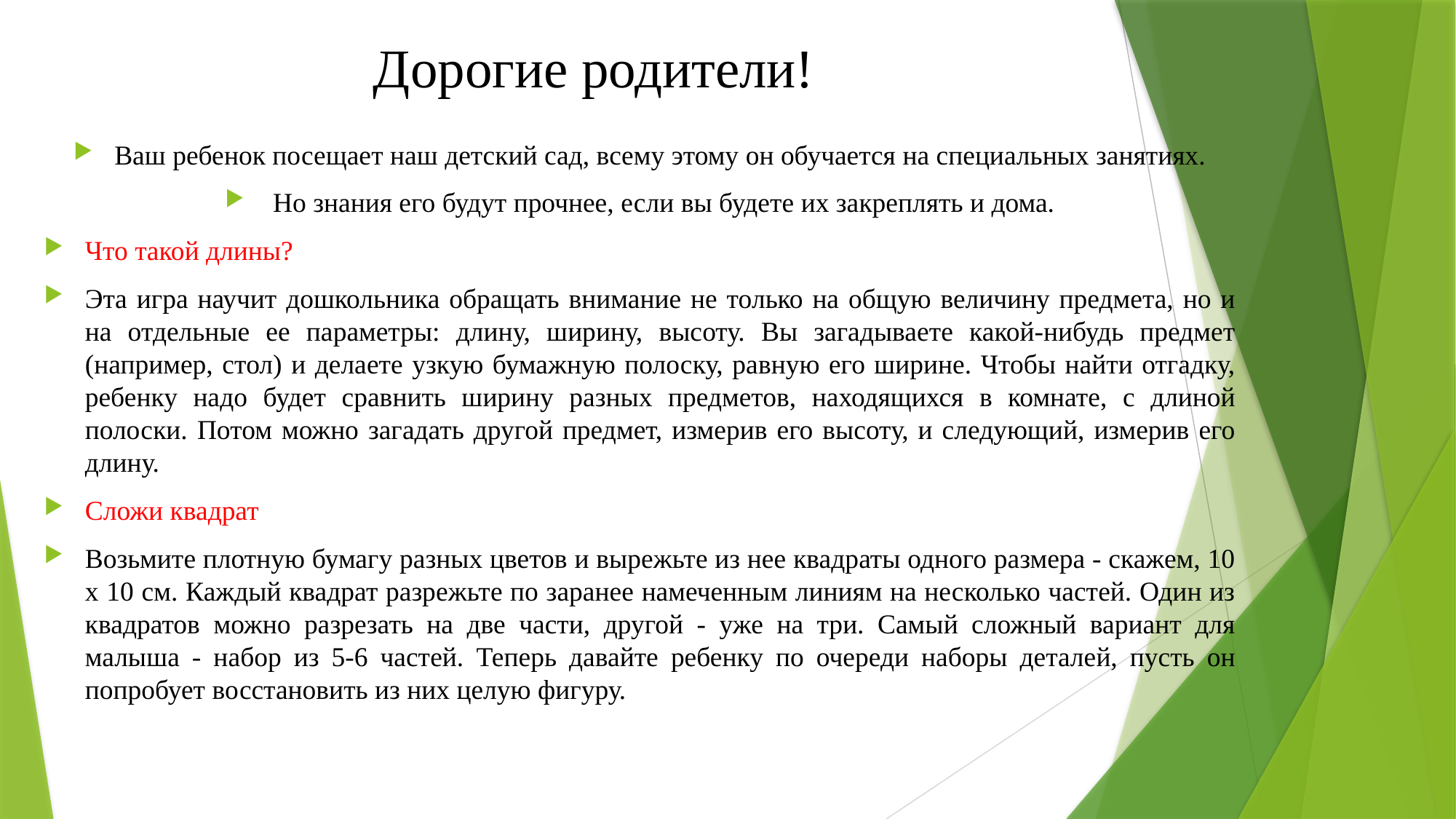

# Дорогие родители!
Ваш ребенок посещает наш детский сад, всему этому он обучается на специальных занятиях.
 Но знания его будут прочнее, если вы будете их закреплять и дома.
Что такой длины?
Эта игра научит дошкольника обращать внимание не только на общую величину предмета, но и на отдельные ее параметры: длину, ширину, высоту. Вы загадываете какой-нибудь предмет (например, стол) и делаете узкую бумажную полоску, равную его ширине. Чтобы найти отгадку, ребенку надо будет сравнить ширину разных предметов, находящихся в комнате, с длиной полоски. Потом можно загадать другой предмет, измерив его высоту, и следующий, измерив его длину.
Сложи квадрат
Возьмите плотную бумагу разных цветов и вырежьте из нее квадраты одного размера - скажем, 10 х 10 см. Каждый квадрат разрежьте по заранее намеченным линиям на несколько частей. Один из квадратов можно разрезать на две части, другой - уже на три. Самый сложный вариант для малыша - набор из 5-6 частей. Теперь давайте ребенку по очереди наборы деталей, пусть он попробует восстановить из них целую фигуру.